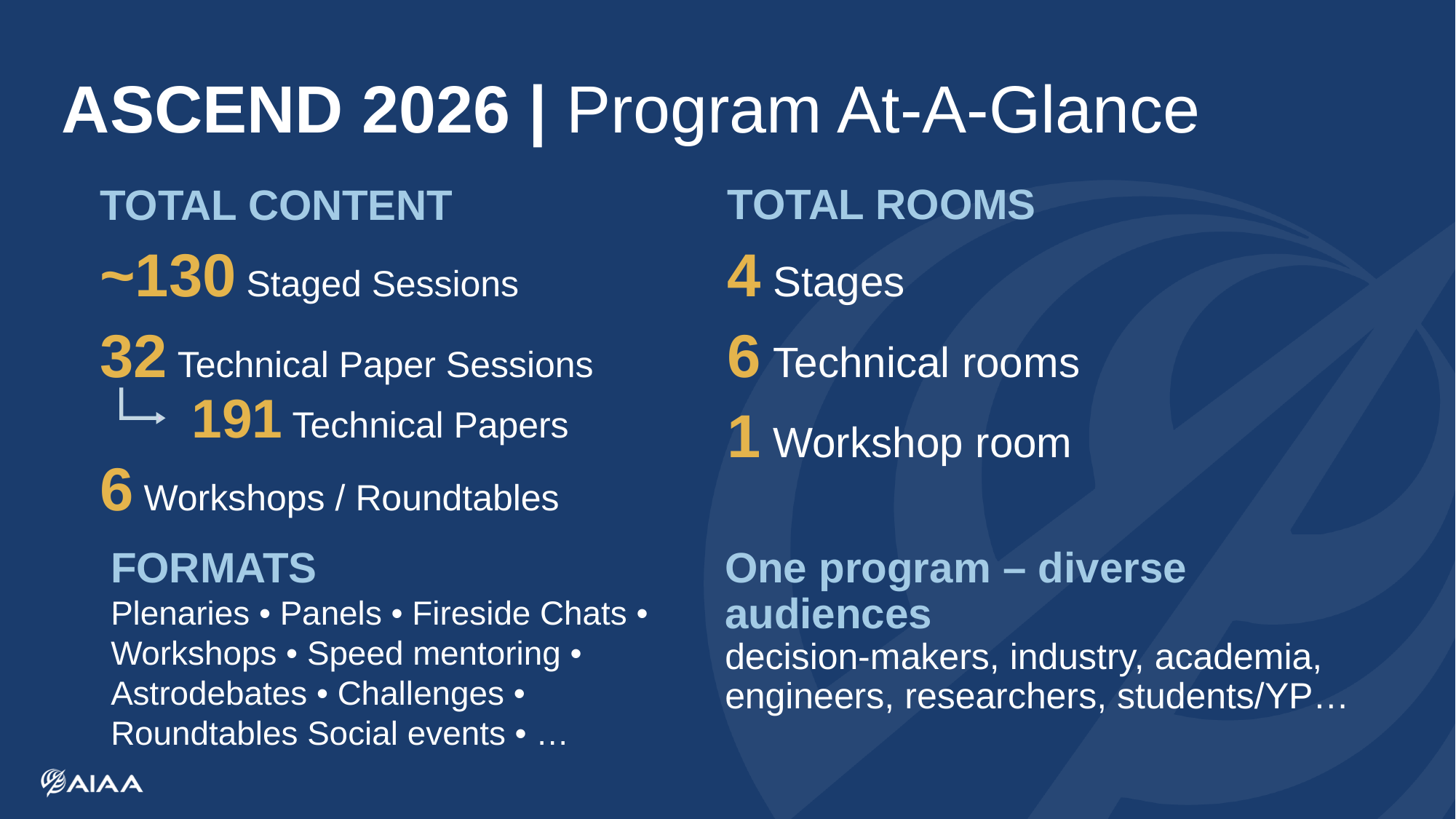

# ASCEND 2026 | Program At-A-Glance
TOTAL CONTENT
~130 Staged Sessions
32 Technical Paper Sessions
         191 Technical Papers
6 Workshops / Roundtables

TOTAL ROOMS
4 Stages
6 Technical rooms
1 Workshop room

FORMATS
Plenaries • Panels • Fireside Chats • Workshops • Speed mentoring • Astrodebates • Challenges • Roundtables Social events • …
One program – diverse audiences
decision-makers, industry, academia, engineers, researchers, students/YP…